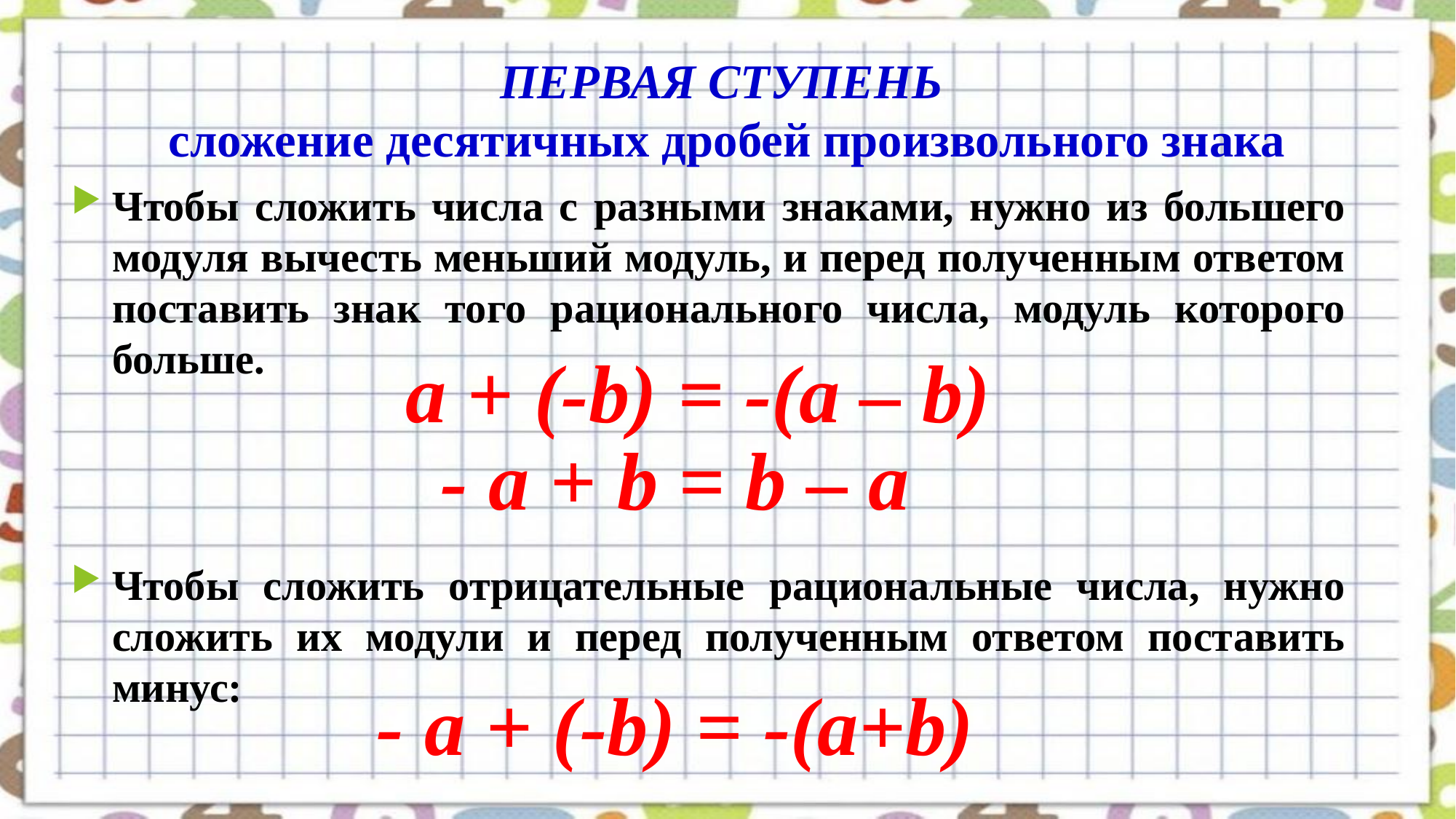

ПЕРВАЯ СТУПЕНЬ
 сложение десятичных дробей произвольного знака
Чтобы сложить числа с разными знаками, нужно из большего модуля вычесть меньший модуль, и перед полученным ответом поставить знак того рационального числа, модуль которого больше.
a + (-b) = -(a – b)
- a + b = b – а
Чтобы сложить отрицательные рациональные числа, нужно сложить их модули и перед полученным ответом поставить минус:
- a + (-b) = -(a+b)